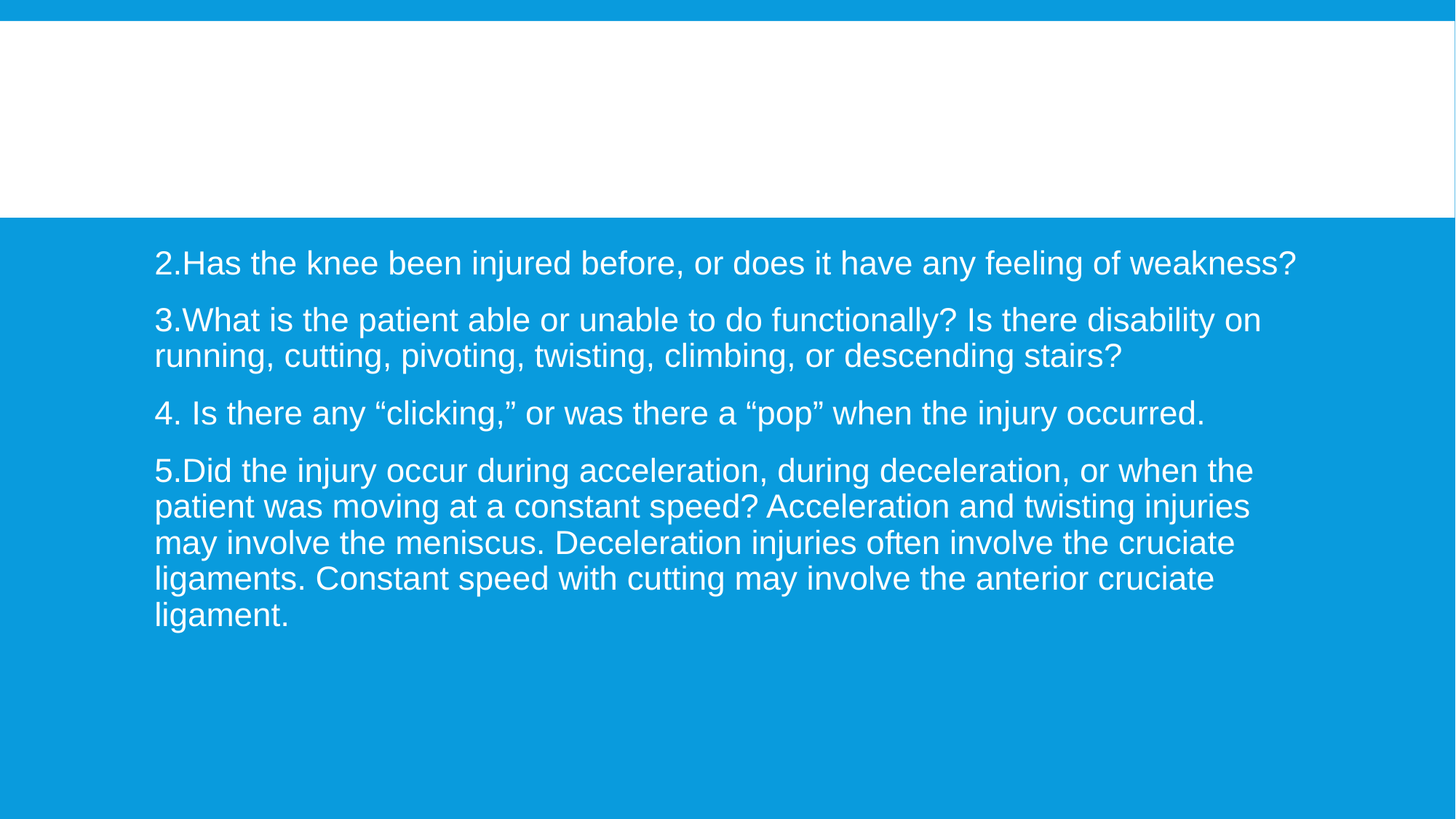

#
2.Has the knee been injured before, or does it have any feeling of weakness?
3.What is the patient able or unable to do functionally? Is there disability on running, cutting, pivoting, twisting, climbing, or descending stairs?
4. Is there any “clicking,” or was there a “pop” when the injury occurred.
5.Did the injury occur during acceleration, during deceleration, or when the patient was moving at a constant speed? Acceleration and twisting injuries may involve the meniscus. Deceleration injuries often involve the cruciate ligaments. Constant speed with cutting may involve the anterior cruciate ligament.